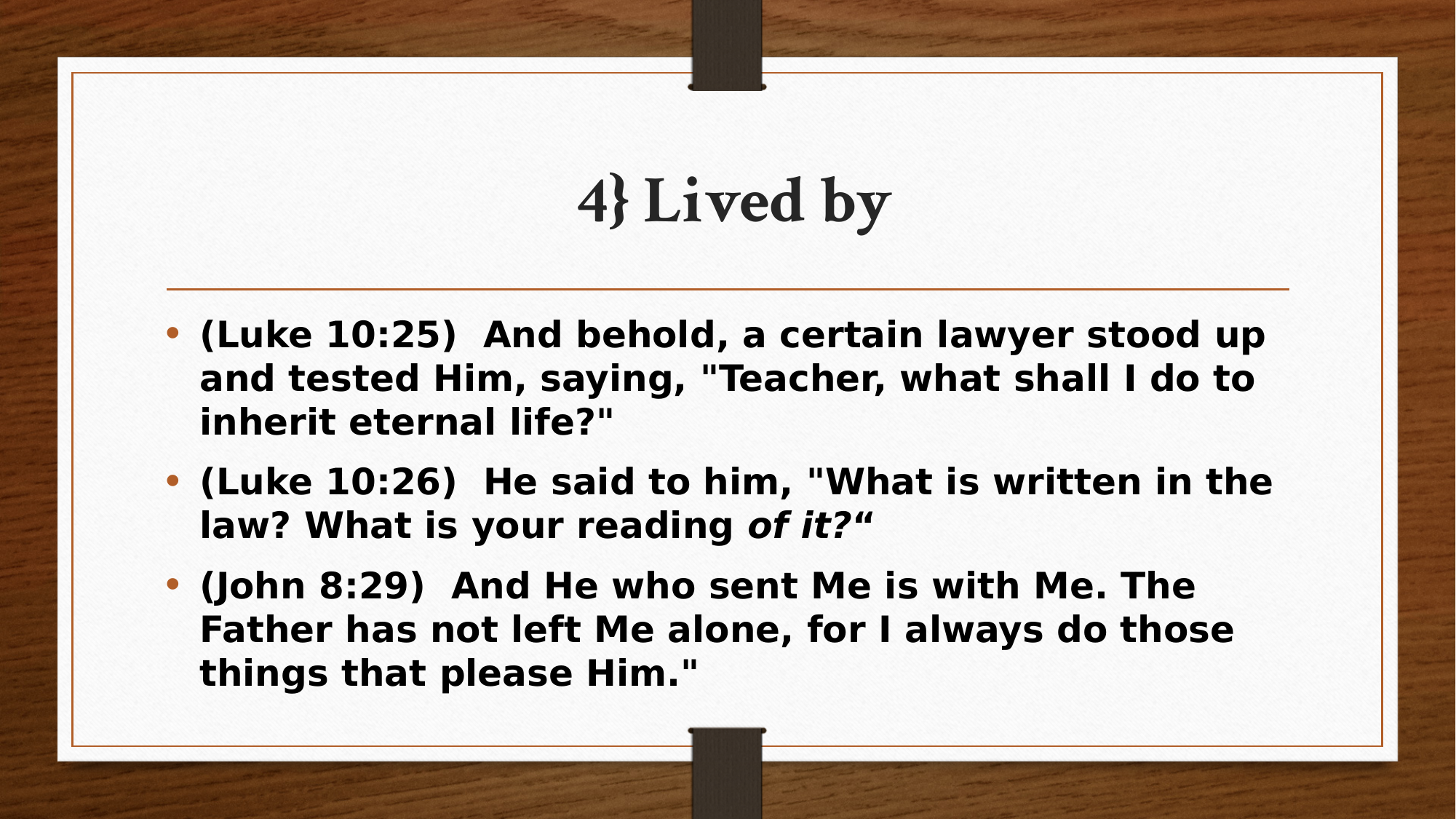

# 4} Lived by
(Luke 10:25)  And behold, a certain lawyer stood up and tested Him, saying, "Teacher, what shall I do to inherit eternal life?"
(Luke 10:26)  He said to him, "What is written in the law? What is your reading of it?“
(John 8:29)  And He who sent Me is with Me. The Father has not left Me alone, for I always do those things that please Him."